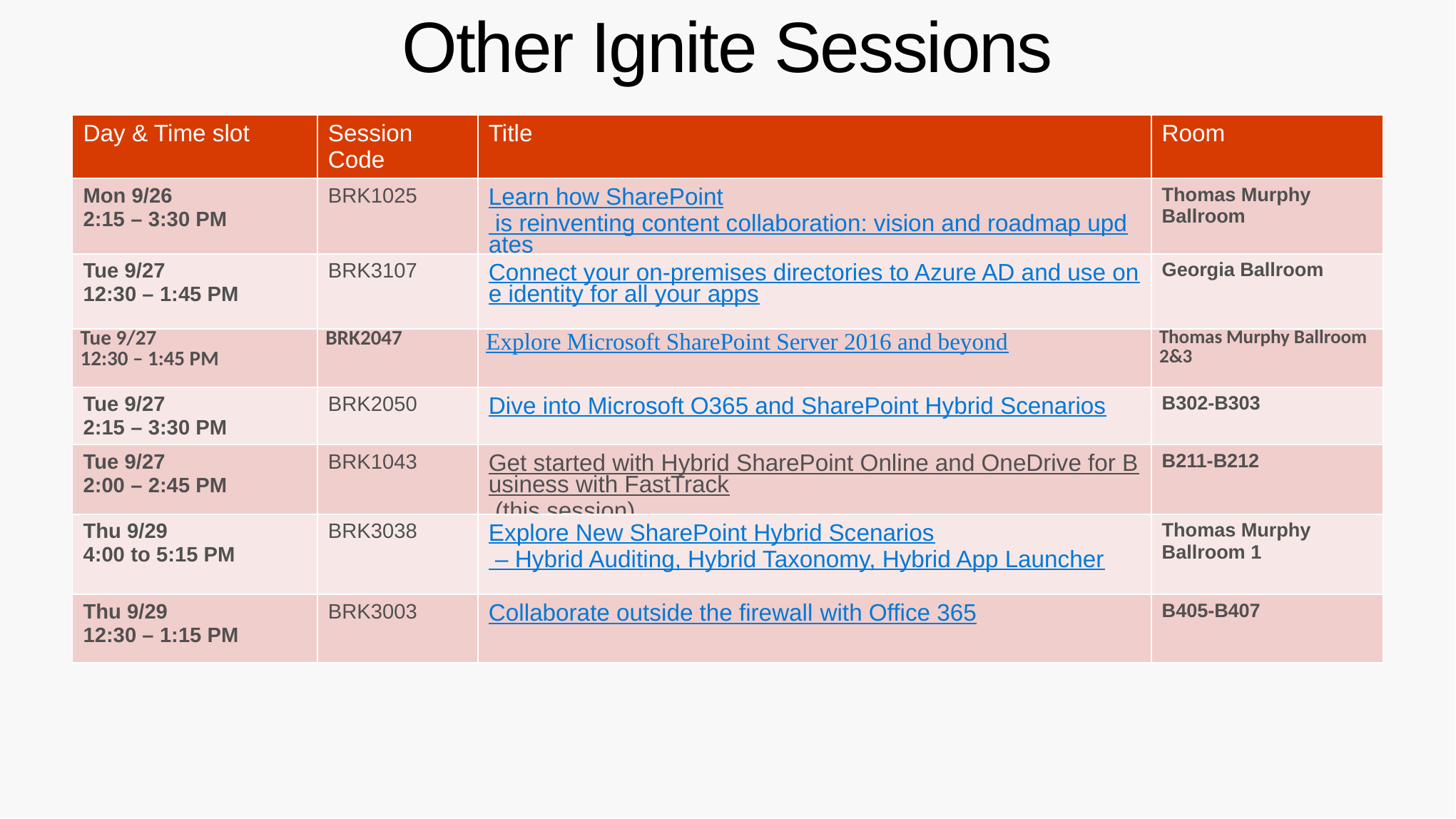

# Other Ignite Sessions
| Day & Time slot | Session Code | Title | Room |
| --- | --- | --- | --- |
| Mon 9/26 2:15 – 3:30 PM | BRK1025 | Learn how SharePoint is reinventing content collaboration: vision and roadmap updates | Thomas Murphy Ballroom |
| Tue 9/27 12:30 – 1:45 PM | BRK3107 | Connect your on-premises directories to Azure AD and use one identity for all your apps | Georgia Ballroom |
| Tue 9/27 12:30 – 1:45 PM | BRK2047 | Explore Microsoft SharePoint Server 2016 and beyond | Thomas Murphy Ballroom 2&3 |
| Tue 9/27 2:15 – 3:30 PM | BRK2050 | Dive into Microsoft O365 and SharePoint Hybrid Scenarios | B302-B303 |
| Tue 9/27 2:00 – 2:45 PM | BRK1043 | Get started with Hybrid SharePoint Online and OneDrive for Business with FastTrack (this session) | B211-B212 |
| Thu 9/29 4:00 to 5:15 PM | BRK3038 | Explore New SharePoint Hybrid Scenarios – Hybrid Auditing, Hybrid Taxonomy, Hybrid App Launcher | Thomas Murphy Ballroom 1 |
| Thu 9/29 12:30 – 1:15 PM | BRK3003 | Collaborate outside the firewall with Office 365 | B405-B407 |